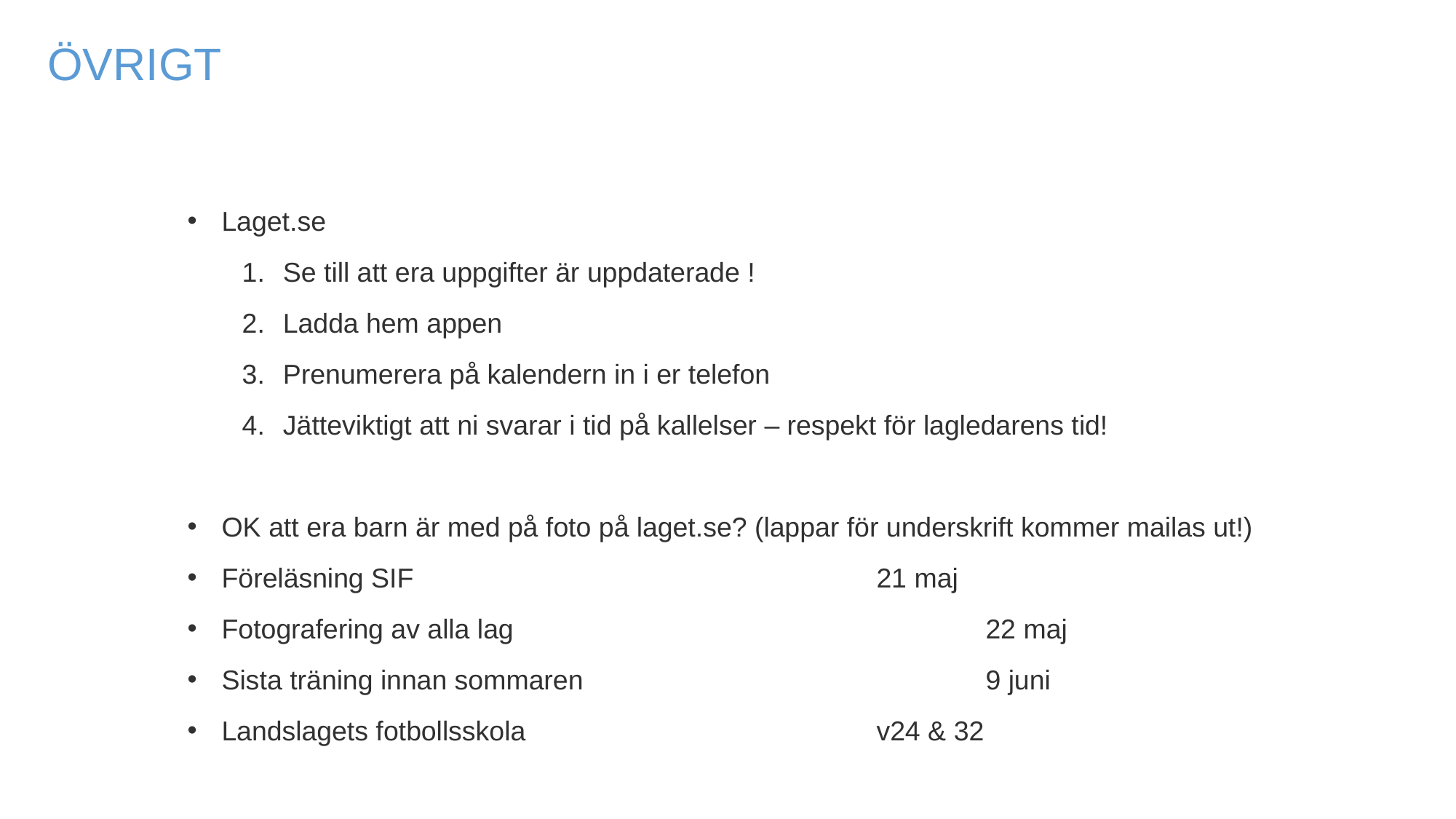

ÖVRIGT
Laget.se
Se till att era uppgifter är uppdaterade !
Ladda hem appen
Prenumerera på kalendern in i er telefon
Jätteviktigt att ni svarar i tid på kallelser – respekt för lagledarens tid!

OK att era barn är med på foto på laget.se? (lappar för underskrift kommer mailas ut!)
Föreläsning SIF					21 maj
Fotografering av alla lag					22 maj
Sista träning innan sommaren 				9 juni
Landslagets fotbollsskola				v24 & 32